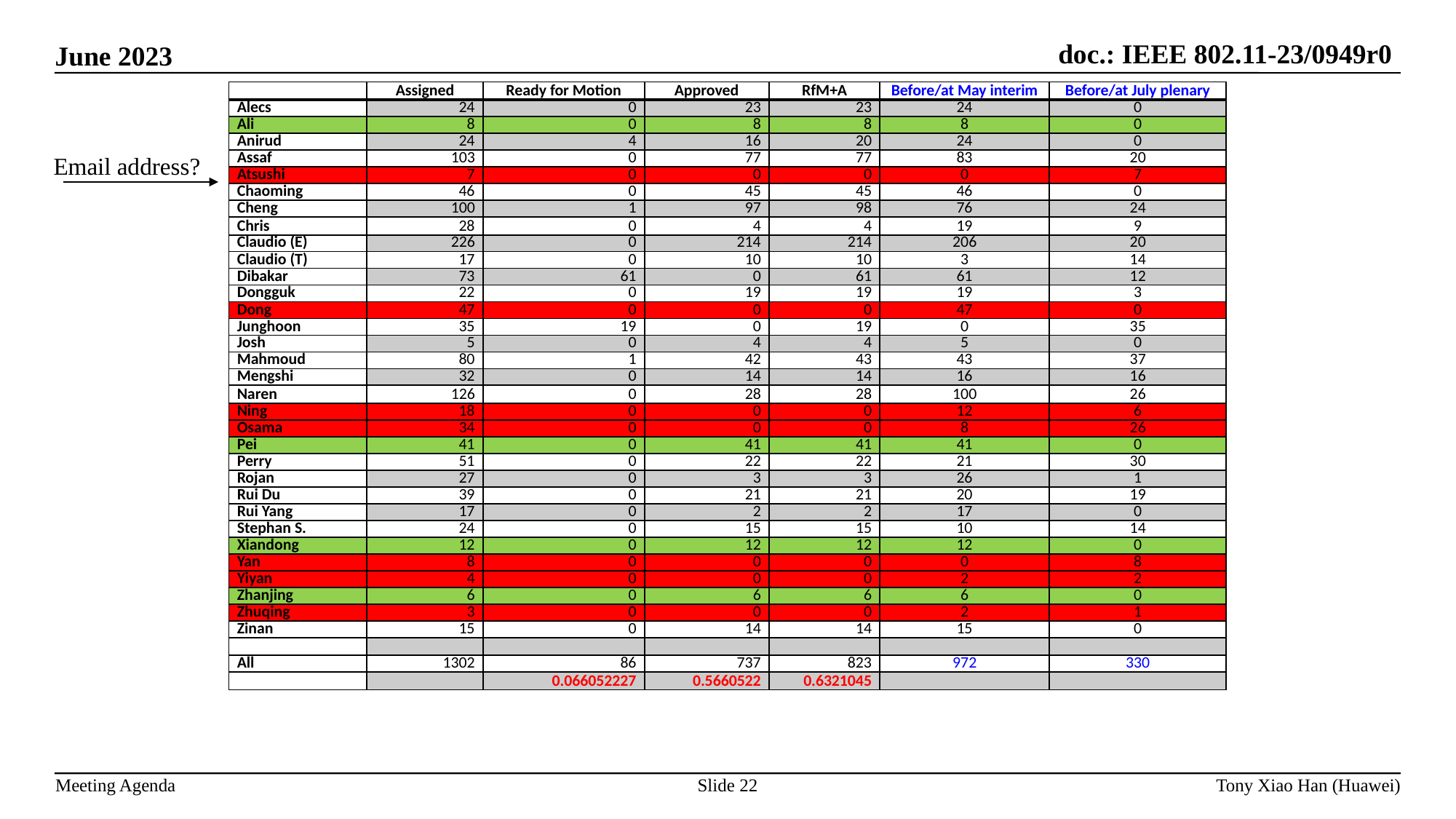

|  | Assigned | Ready for Motion | Approved | RfM+A | Before/at May interim | Before/at July plenary |
| --- | --- | --- | --- | --- | --- | --- |
| Alecs | 24 | 0 | 23 | 23 | 24 | 0 |
| Ali | 8 | 0 | 8 | 8 | 8 | 0 |
| Anirud | 24 | 4 | 16 | 20 | 24 | 0 |
| Assaf | 103 | 0 | 77 | 77 | 83 | 20 |
| Atsushi | 7 | 0 | 0 | 0 | 0 | 7 |
| Chaoming | 46 | 0 | 45 | 45 | 46 | 0 |
| Cheng | 100 | 1 | 97 | 98 | 76 | 24 |
| Chris | 28 | 0 | 4 | 4 | 19 | 9 |
| Claudio (E) | 226 | 0 | 214 | 214 | 206 | 20 |
| Claudio (T) | 17 | 0 | 10 | 10 | 3 | 14 |
| Dibakar | 73 | 61 | 0 | 61 | 61 | 12 |
| Dongguk | 22 | 0 | 19 | 19 | 19 | 3 |
| Dong | 47 | 0 | 0 | 0 | 47 | 0 |
| Junghoon | 35 | 19 | 0 | 19 | 0 | 35 |
| Josh | 5 | 0 | 4 | 4 | 5 | 0 |
| Mahmoud | 80 | 1 | 42 | 43 | 43 | 37 |
| Mengshi | 32 | 0 | 14 | 14 | 16 | 16 |
| Naren | 126 | 0 | 28 | 28 | 100 | 26 |
| Ning | 18 | 0 | 0 | 0 | 12 | 6 |
| Osama | 34 | 0 | 0 | 0 | 8 | 26 |
| Pei | 41 | 0 | 41 | 41 | 41 | 0 |
| Perry | 51 | 0 | 22 | 22 | 21 | 30 |
| Rojan | 27 | 0 | 3 | 3 | 26 | 1 |
| Rui Du | 39 | 0 | 21 | 21 | 20 | 19 |
| Rui Yang | 17 | 0 | 2 | 2 | 17 | 0 |
| Stephan S. | 24 | 0 | 15 | 15 | 10 | 14 |
| Xiandong | 12 | 0 | 12 | 12 | 12 | 0 |
| Yan | 8 | 0 | 0 | 0 | 0 | 8 |
| Yiyan | 4 | 0 | 0 | 0 | 2 | 2 |
| Zhanjing | 6 | 0 | 6 | 6 | 6 | 0 |
| Zhuqing | 3 | 0 | 0 | 0 | 2 | 1 |
| Zinan | 15 | 0 | 14 | 14 | 15 | 0 |
|  |  |  |  |  |  |  |
| All | 1302 | 86 | 737 | 823 | 972 | 330 |
|  |  | 0.066052227 | 0.5660522 | 0.6321045 |  |  |
# Email address?